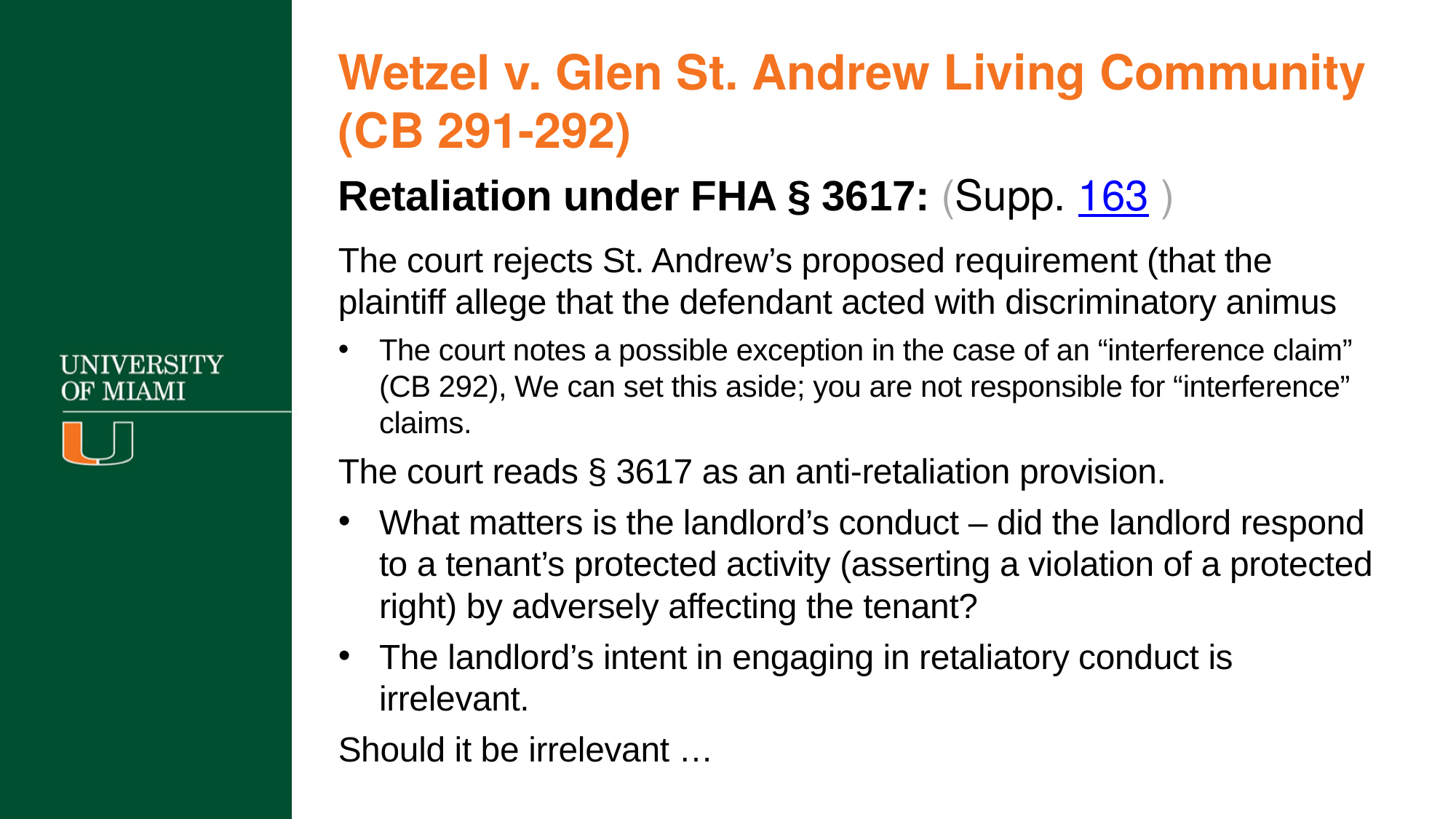

Wetzel v. Glen St. Andrew Living Community (CB 291-292)
Retaliation under FHA § 3617: (Supp. 163 )
The court rejects St. Andrew’s proposed requirement (that the plaintiff allege that the defendant acted with discriminatory animus
The court notes a possible exception in the case of an “interference claim” (CB 292), We can set this aside; you are not responsible for “interference” claims.
The court reads § 3617 as an anti-retaliation provision.
What matters is the landlord’s conduct – did the landlord respond to a tenant’s protected activity (asserting a violation of a protected right) by adversely affecting the tenant?
The landlord’s intent in engaging in retaliatory conduct is irrelevant.
Should it be irrelevant …